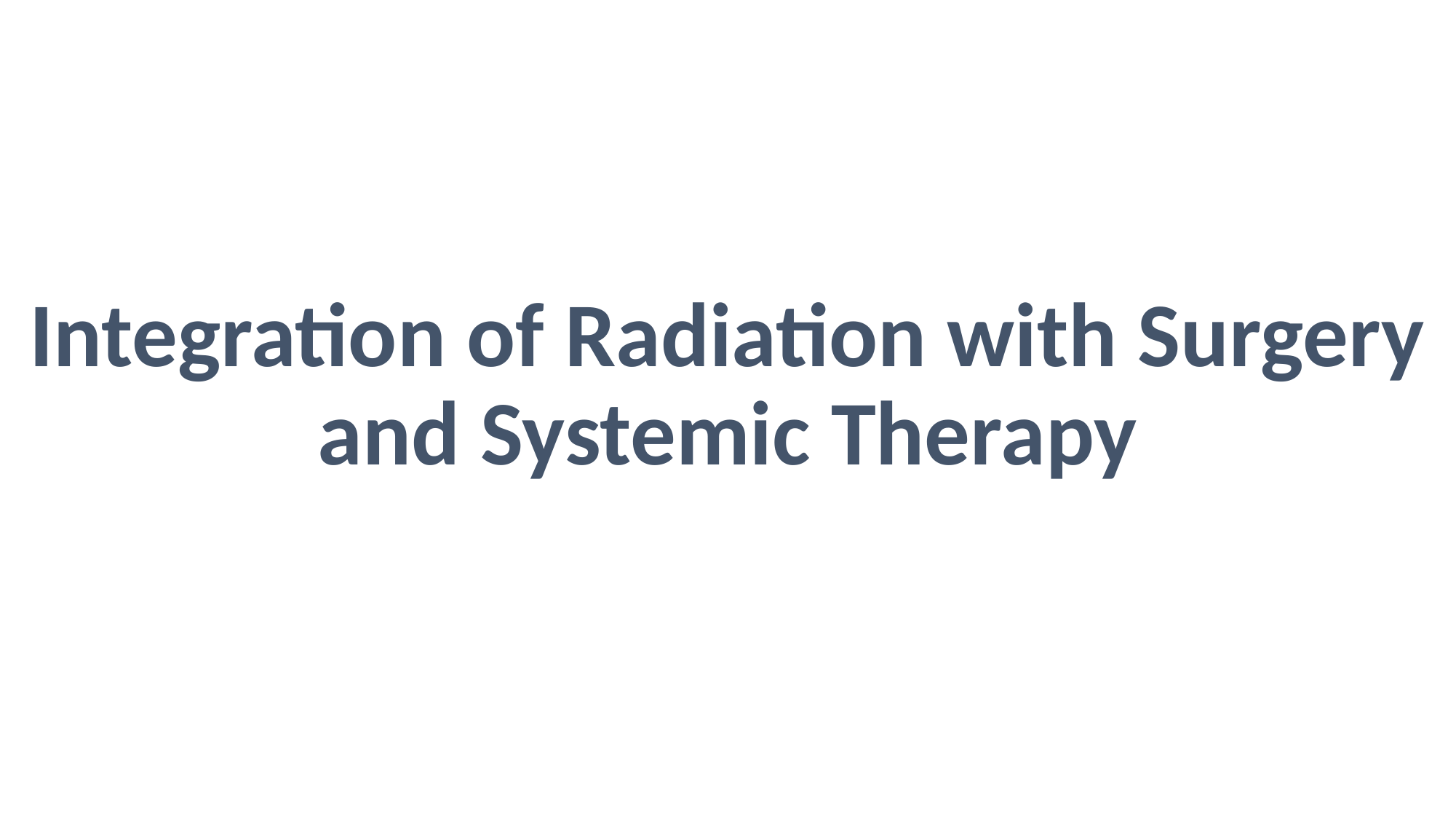

# Integration of Radiation with Surgery and Systemic Therapy